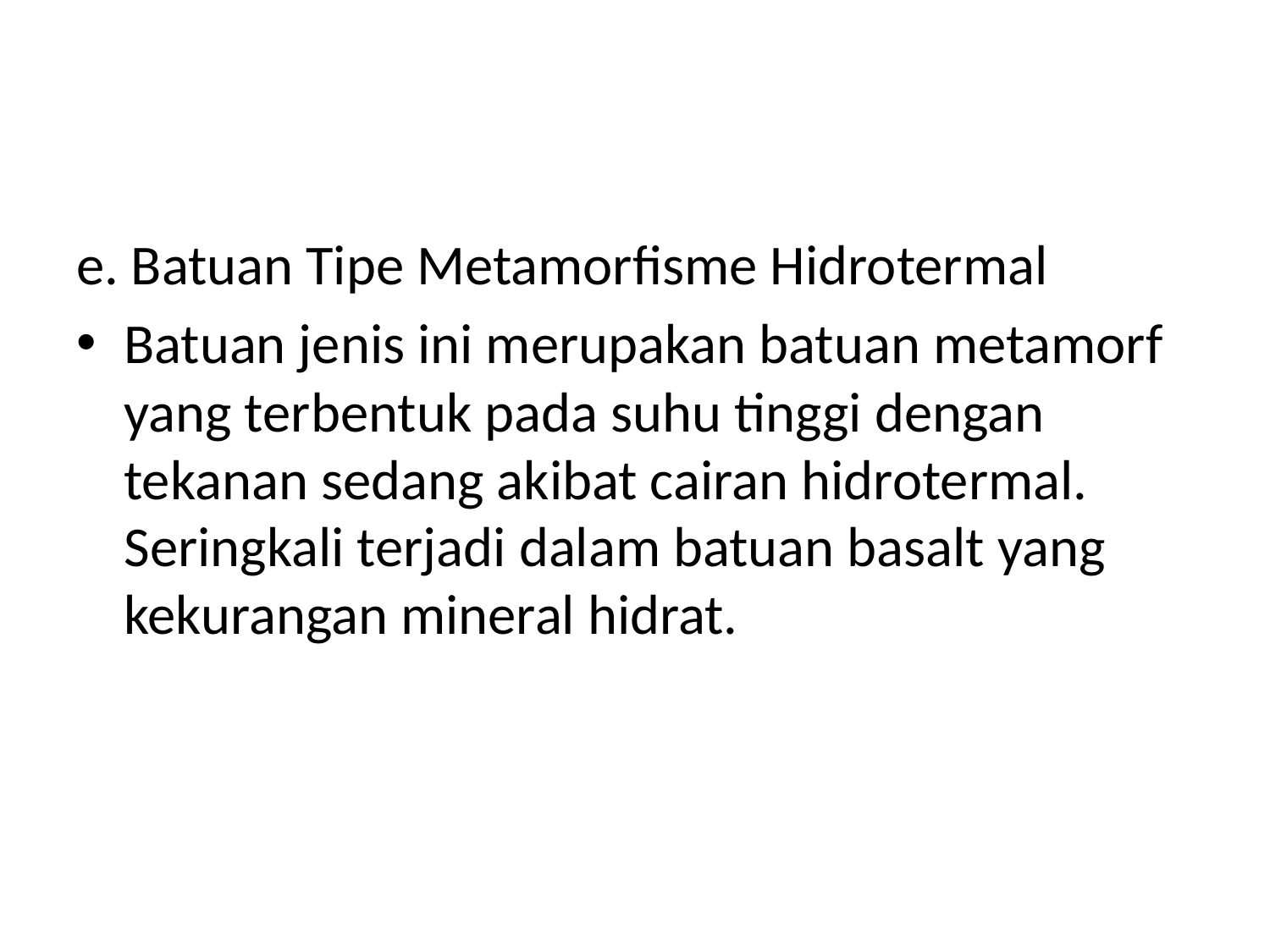

#
e. Batuan Tipe Metamorfisme Hidrotermal
Batuan jenis ini merupakan batuan metamorf yang terbentuk pada suhu tinggi dengan tekanan sedang akibat cairan hidrotermal. Seringkali terjadi dalam batuan basalt yang kekurangan mineral hidrat.